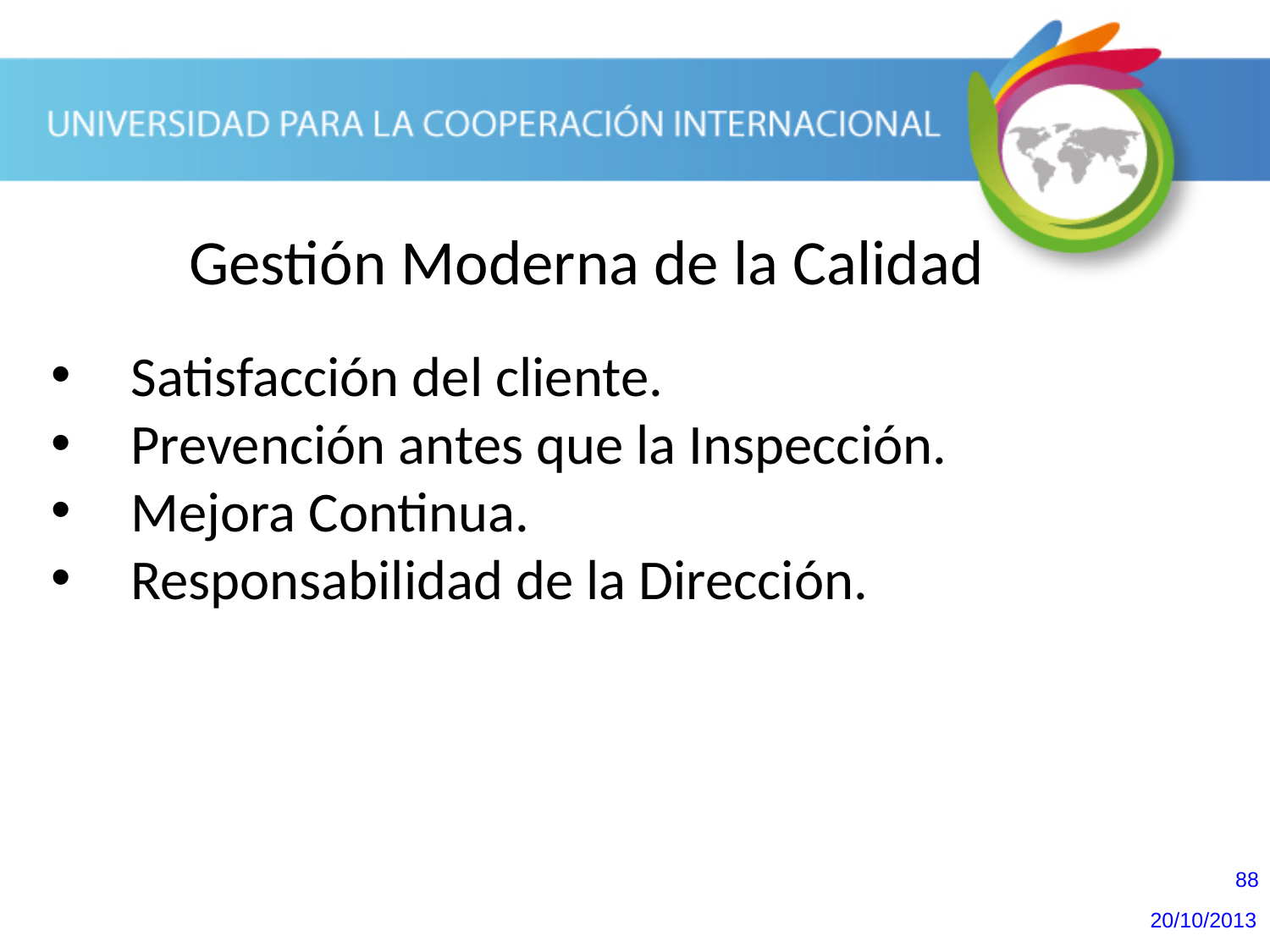

Gestión Moderna de la Calidad
Satisfacción del cliente.
Prevención antes que la Inspección.
Mejora Continua.
Responsabilidad de la Dirección.
88
20/10/2013